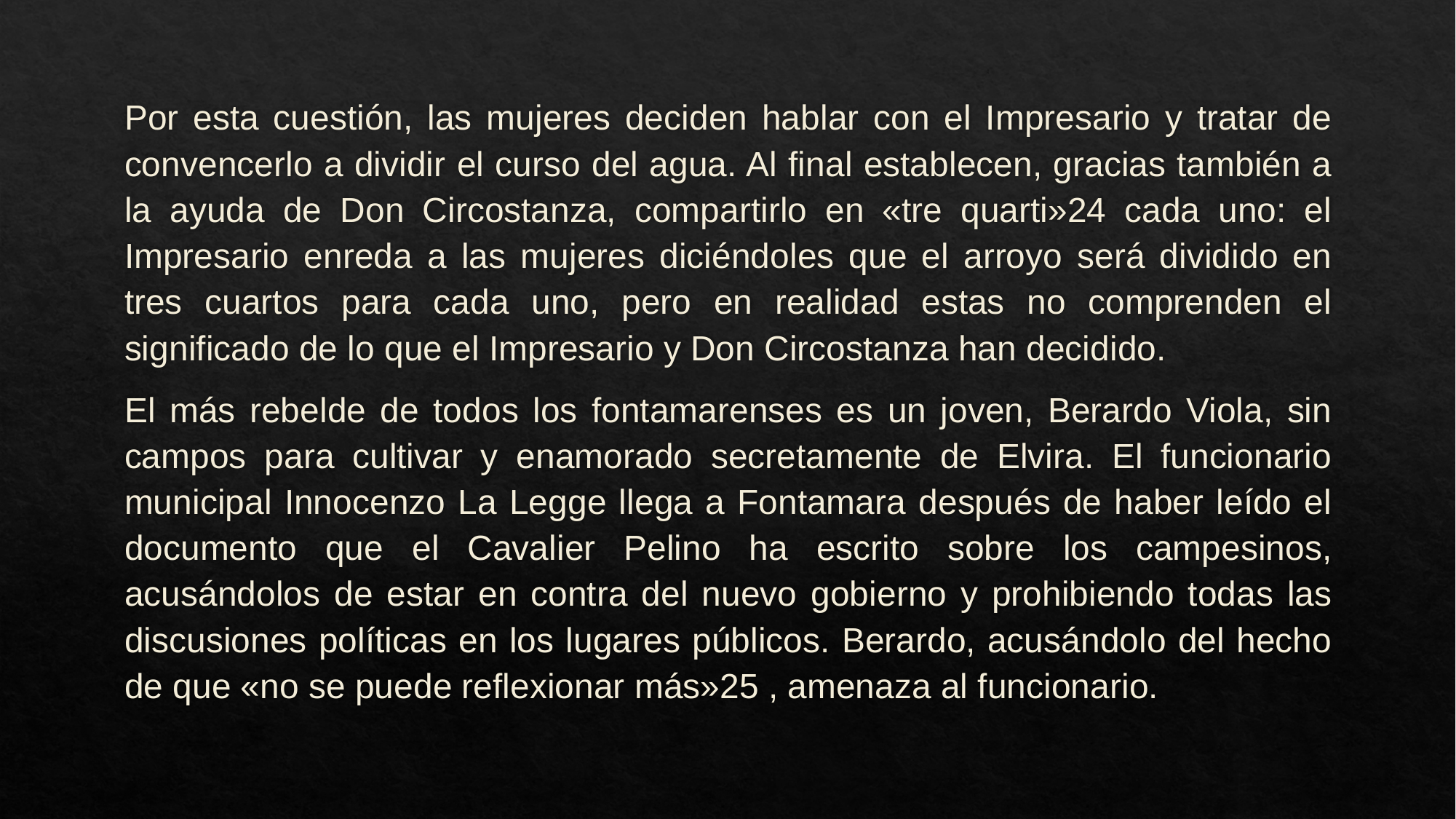

Por esta cuestión, las mujeres deciden hablar con el Impresario y tratar de convencerlo a dividir el curso del agua. Al final establecen, gracias también a la ayuda de Don Circostanza, compartirlo en «tre quarti»24 cada uno: el Impresario enreda a las mujeres diciéndoles que el arroyo será dividido en tres cuartos para cada uno, pero en realidad estas no comprenden el significado de lo que el Impresario y Don Circostanza han decidido.
El más rebelde de todos los fontamarenses es un joven, Berardo Viola, sin campos para cultivar y enamorado secretamente de Elvira. El funcionario municipal Innocenzo La Legge llega a Fontamara después de haber leído el documento que el Cavalier Pelino ha escrito sobre los campesinos, acusándolos de estar en contra del nuevo gobierno y prohibiendo todas las discusiones políticas en los lugares públicos. Berardo, acusándolo del hecho de que «no se puede reflexionar más»25 , amenaza al funcionario.